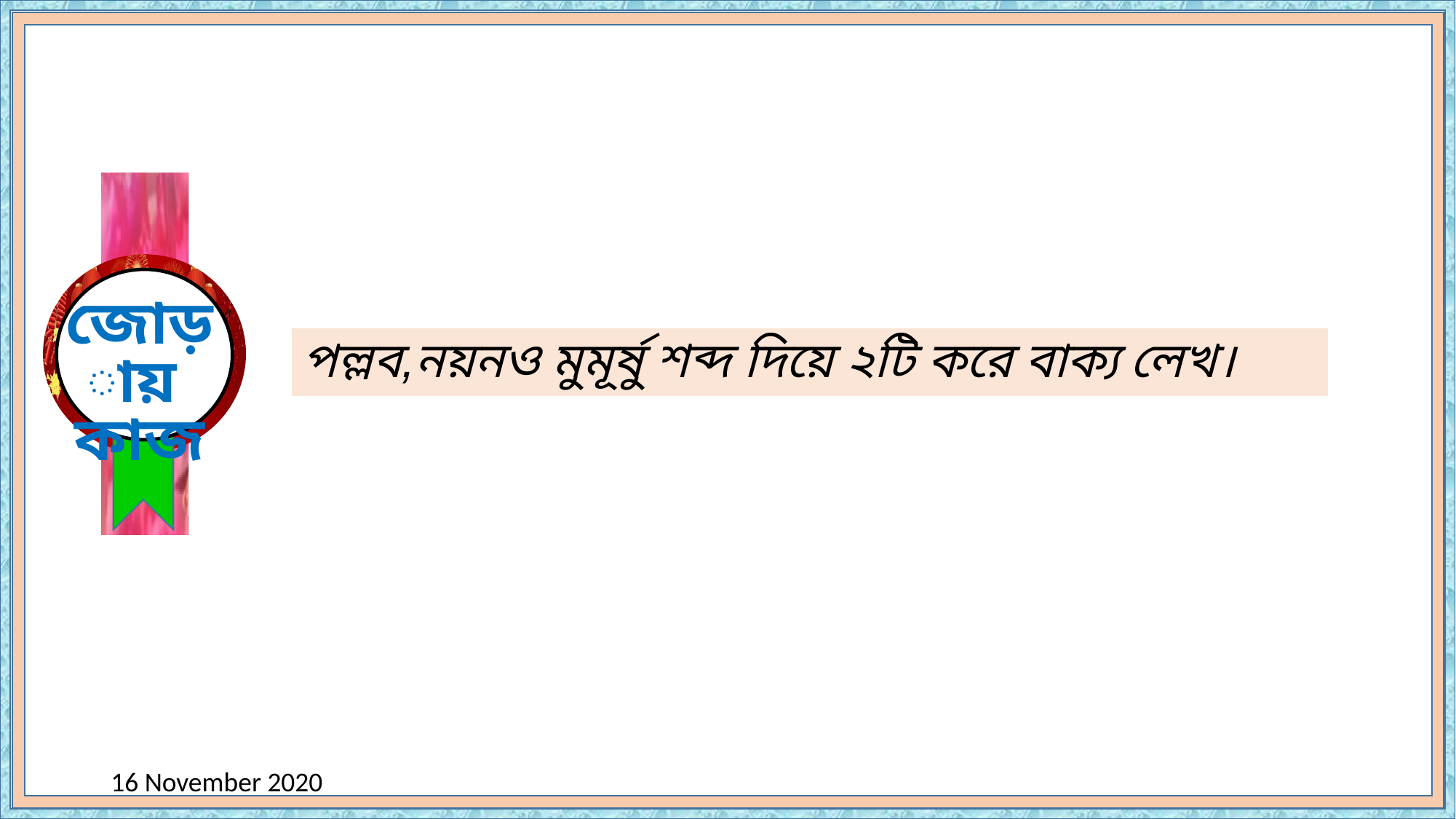

জোড়ায়
কাজ
| পল্লব,নয়নও মুমূর্ষু শব্দ দিয়ে ২টি করে বাক্য লেখ। |
| --- |
16 November 2020